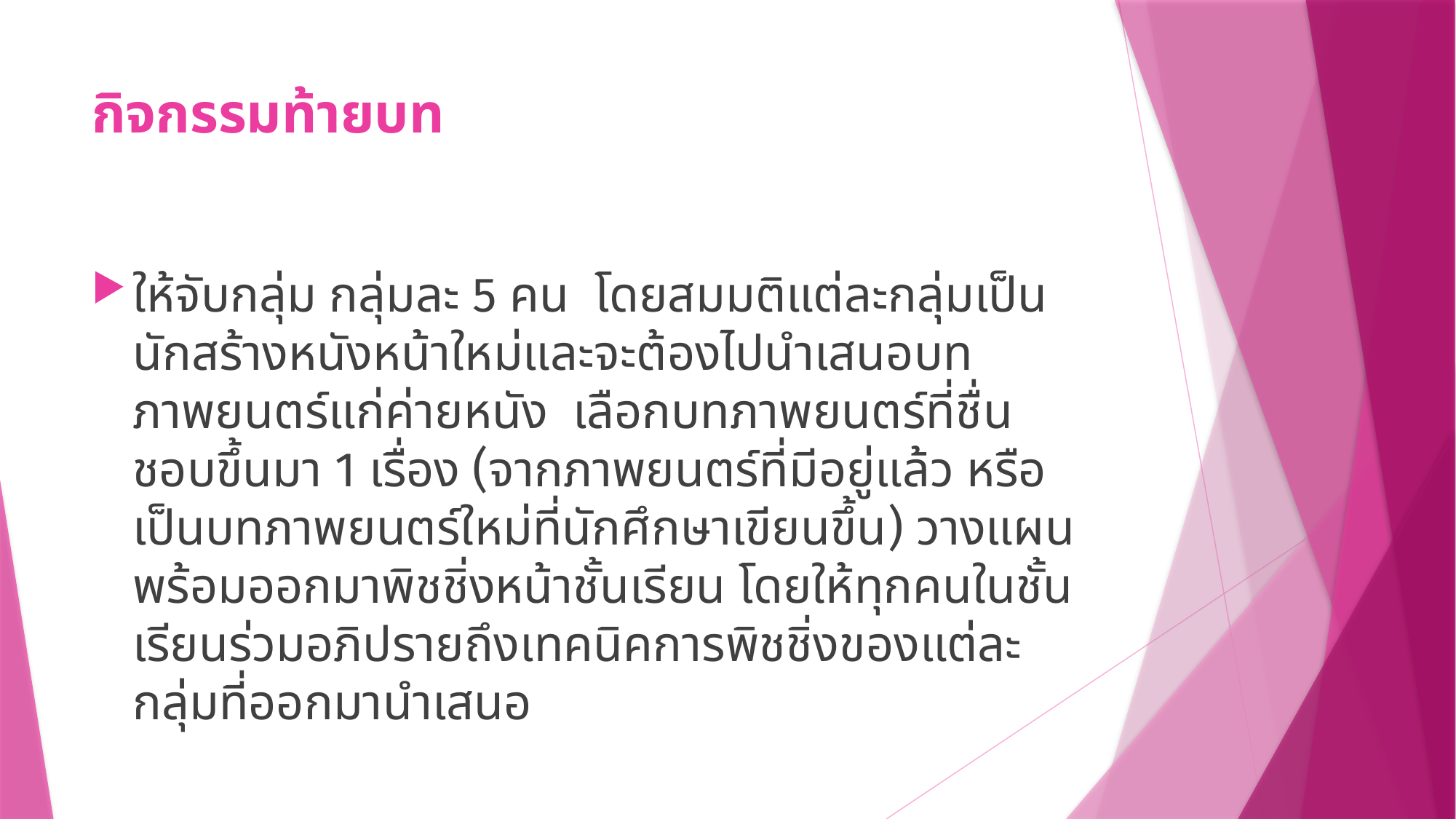

# กิจกรรมท้ายบท
ให้จับกลุ่ม กลุ่มละ 5 คน  โดยสมมติแต่ละกลุ่มเป็นนักสร้างหนังหน้าใหม่และจะต้องไปนำเสนอบทภาพยนตร์แก่ค่ายหนัง  เลือกบทภาพยนตร์ที่ชื่นชอบขึ้นมา 1 เรื่อง (จากภาพยนตร์ที่มีอยู่แล้ว หรือเป็นบทภาพยนตร์ใหม่ที่นักศึกษาเขียนขึ้น) วางแผน พร้อมออกมาพิชชิ่งหน้าชั้นเรียน โดยให้ทุกคนในชั้นเรียนร่วมอภิปรายถึงเทคนิคการพิชชิ่งของแต่ละกลุ่มที่ออกมานำเสนอ